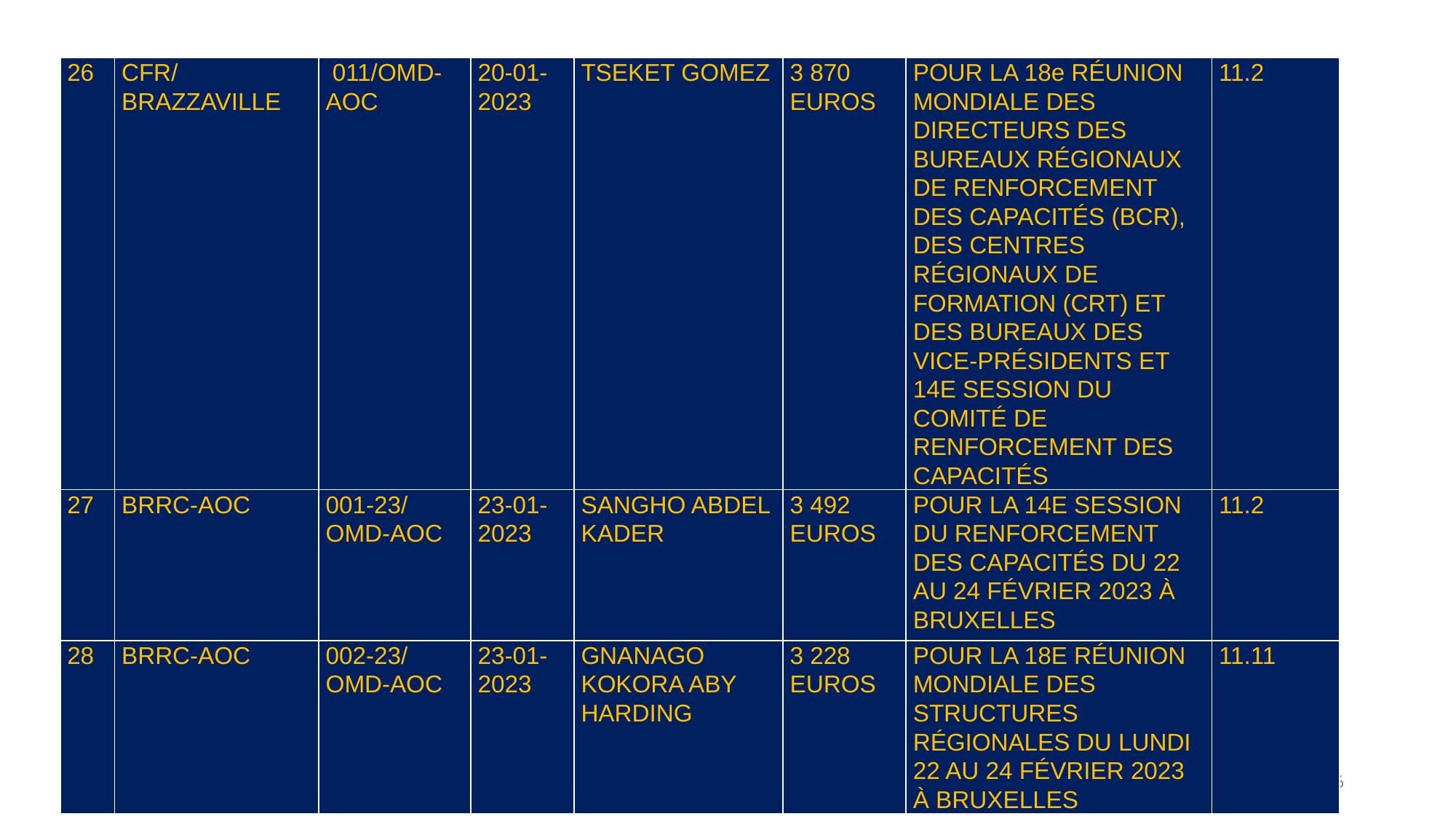

| 26 | CFR/BRAZZAVILLE | 011/OMD-AOC | 20-01-2023 | TSEKET GOMEZ | 3 870 EUROS | POUR LA 18e RÉUNION MONDIALE DES DIRECTEURS DES BUREAUX RÉGIONAUX DE RENFORCEMENT DES CAPACITÉS (BCR), DES CENTRES RÉGIONAUX DE FORMATION (CRT) ET DES BUREAUX DES VICE-PRÉSIDENTS ET 14E SESSION DU COMITÉ DE RENFORCEMENT DES CAPACITÉS | 11.2 |
| --- | --- | --- | --- | --- | --- | --- | --- |
| 27 | BRRC-AOC | 001-23/OMD-AOC | 23-01-2023 | SANGHO ABDEL KADER | 3 492 EUROS | POUR LA 14E SESSION DU RENFORCEMENT DES CAPACITÉS DU 22 AU 24 FÉVRIER 2023 À BRUXELLES | 11.2 |
| 28 | BRRC-AOC | 002-23/OMD-AOC | 23-01-2023 | GNANAGO KOKORA ABY HARDING | 3 228 EUROS | POUR LA 18E RÉUNION MONDIALE DES STRUCTURES RÉGIONALES DU LUNDI 22 AU 24 FÉVRIER 2023 À BRUXELLES | 11.11 |
16